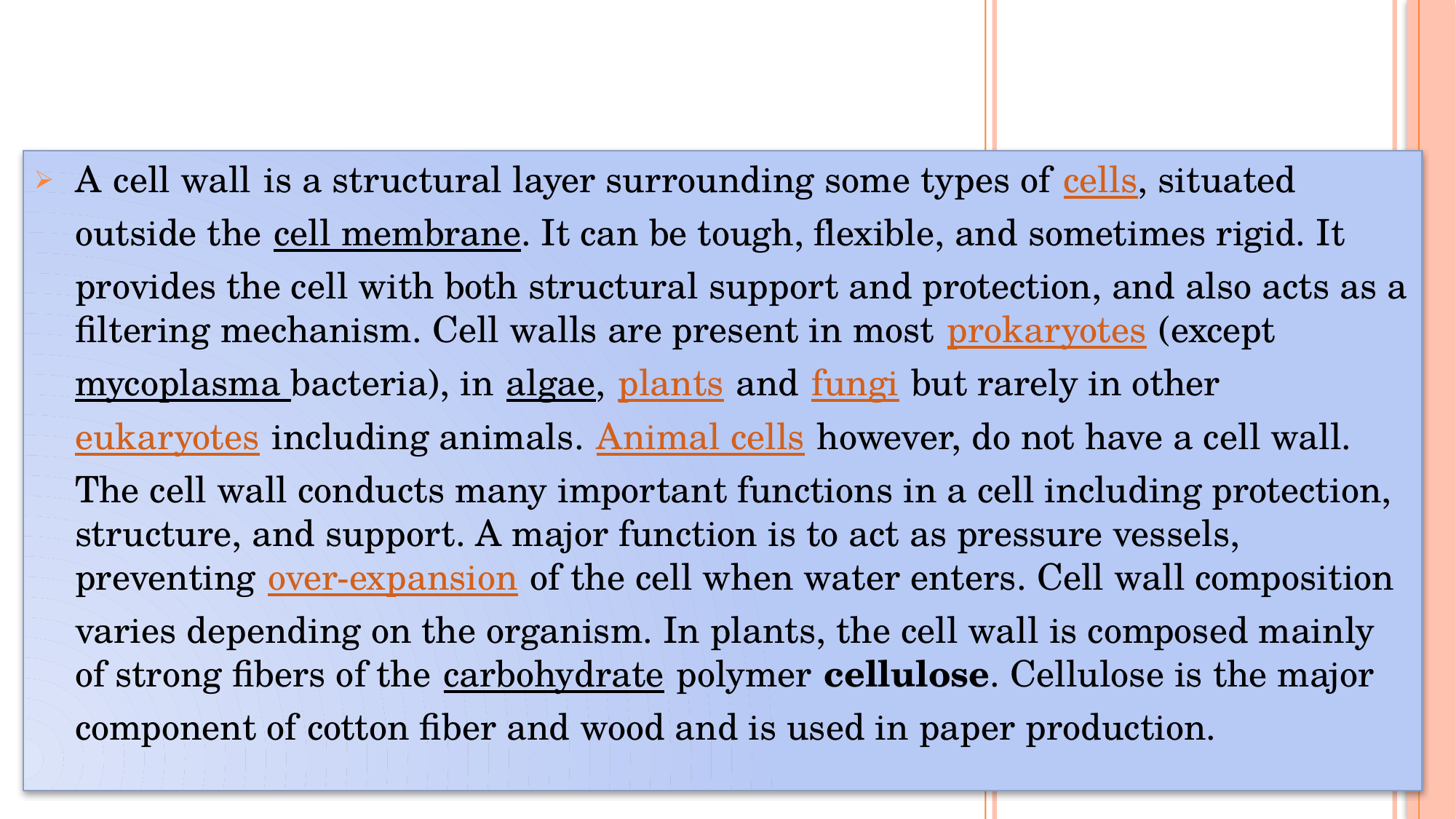

# Cell wall
A cell wall is a structural layer surrounding some types of cells, situated outside the cell membrane. It can be tough, flexible, and sometimes rigid. It provides the cell with both structural support and protection, and also acts as a filtering mechanism. Cell walls are present in most prokaryotes (except mycoplasma bacteria), in algae, plants and fungi but rarely in other eukaryotes including animals. Animal cells however, do not have a cell wall. The cell wall conducts many important functions in a cell including protection, structure, and support. A major function is to act as pressure vessels, preventing over-expansion of the cell when water enters. Cell wall composition varies depending on the organism. In plants, the cell wall is composed mainly of strong fibers of the carbohydrate polymer cellulose. Cellulose is the major component of cotton fiber and wood and is used in paper production.